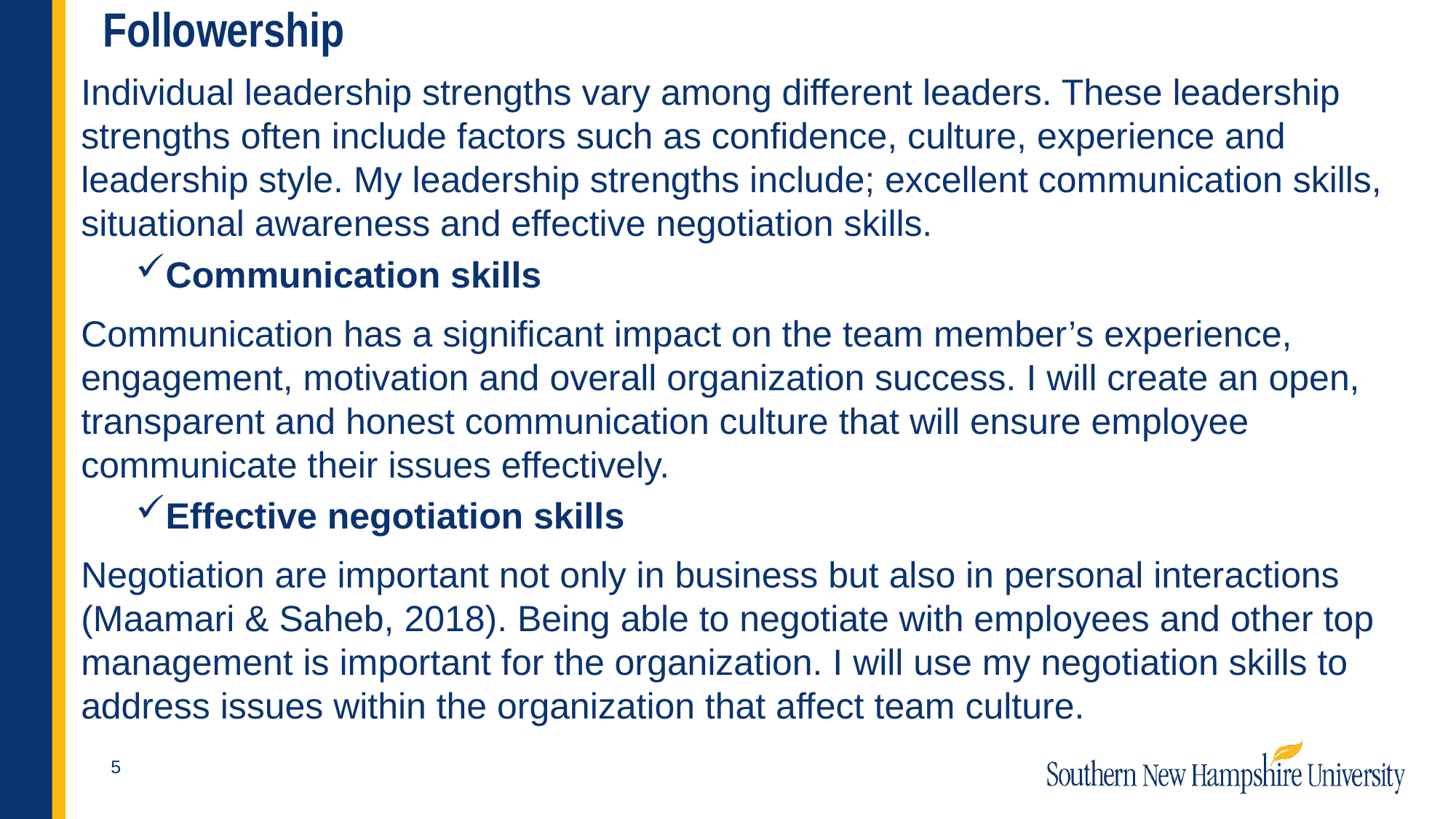

# Followership
Individual leadership strengths vary among different leaders. These leadership strengths often include factors such as confidence, culture, experience and leadership style. My leadership strengths include; excellent communication skills, situational awareness and effective negotiation skills.
Communication skills
Communication has a significant impact on the team member’s experience, engagement, motivation and overall organization success. I will create an open, transparent and honest communication culture that will ensure employee communicate their issues effectively.
Effective negotiation skills
Negotiation are important not only in business but also in personal interactions (Maamari & Saheb, 2018). Being able to negotiate with employees and other top management is important for the organization. I will use my negotiation skills to address issues within the organization that affect team culture.

5